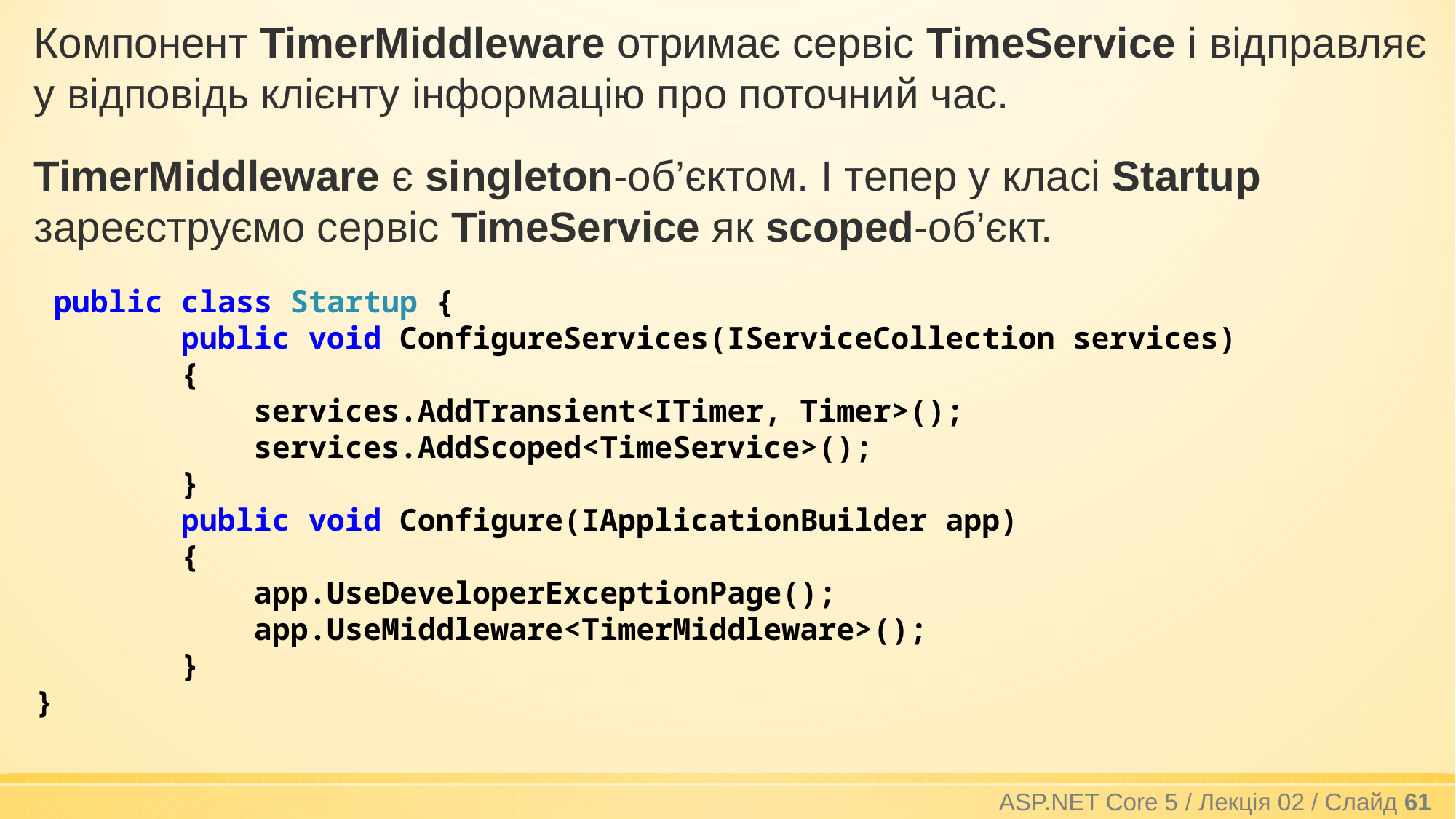

Компонент TimerMiddleware отримає сервіс TimeService і відправляє у відповідь клієнту інформацію про поточний час.
TimerMiddleware є singleton-об’єктом. І тепер у класі Startup зареєструємо сервіс TimeService як scoped-об’єкт.
 public class Startup {
        public void ConfigureServices(IServiceCollection services)
        {
            services.AddTransient<ITimer, Timer>();
            services.AddScoped<TimeService>();
        }
        public void Configure(IApplicationBuilder app)
        {
            app.UseDeveloperExceptionPage();
            app.UseMiddleware<TimerMiddleware>();
        }
}
ASP.NET Core 5 / Лекція 02 / Слайд 61